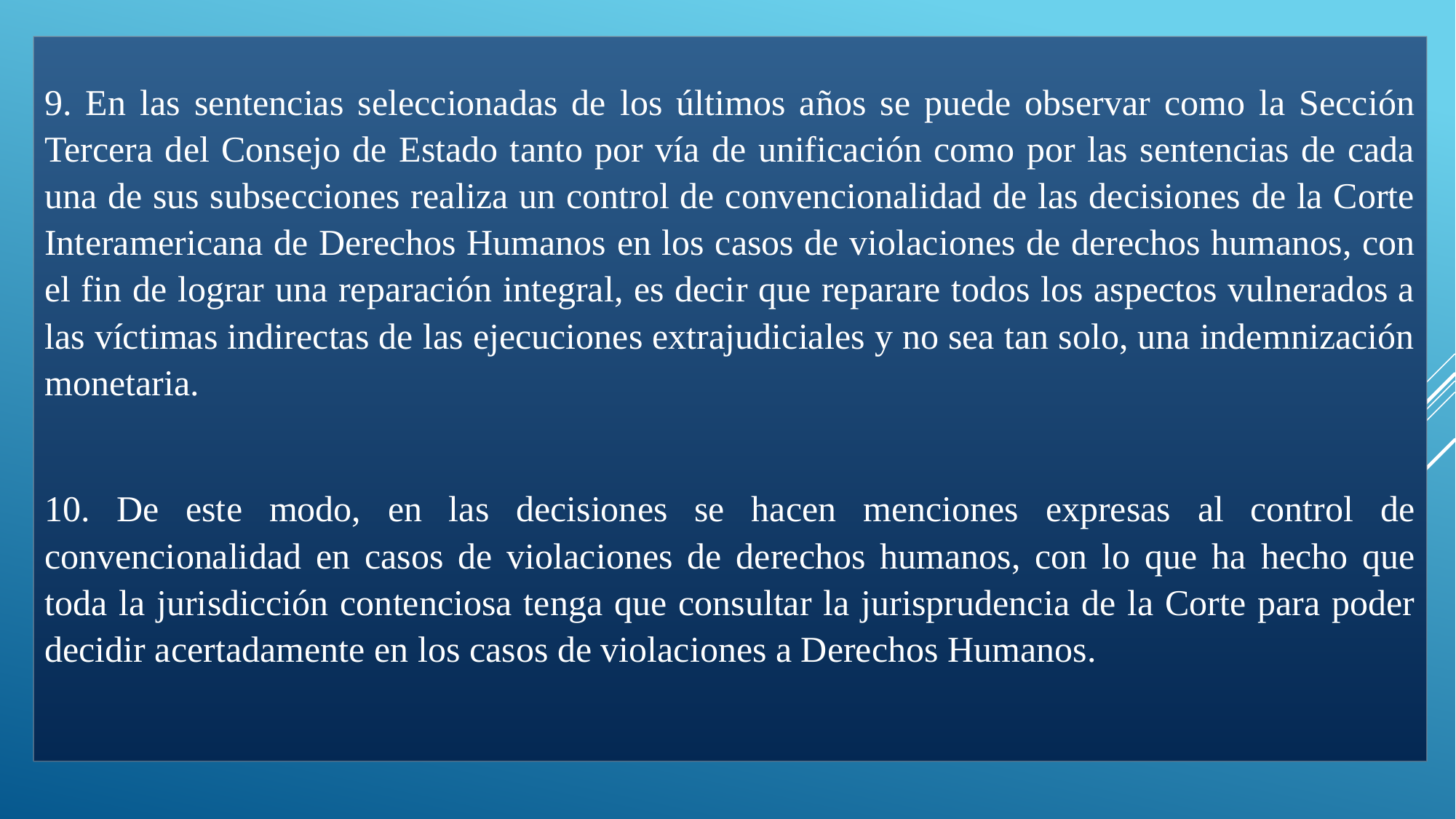

9. En las sentencias seleccionadas de los últimos años se puede observar como la Sección Tercera del Consejo de Estado tanto por vía de unificación como por las sentencias de cada una de sus subsecciones realiza un control de convencionalidad de las decisiones de la Corte Interamericana de Derechos Humanos en los casos de violaciones de derechos humanos, con el fin de lograr una reparación integral, es decir que reparare todos los aspectos vulnerados a las víctimas indirectas de las ejecuciones extrajudiciales y no sea tan solo, una indemnización monetaria.

10. De este modo, en las decisiones se hacen menciones expresas al control de convencionalidad en casos de violaciones de derechos humanos, con lo que ha hecho que toda la jurisdicción contenciosa tenga que consultar la jurisprudencia de la Corte para poder decidir acertadamente en los casos de violaciones a Derechos Humanos.